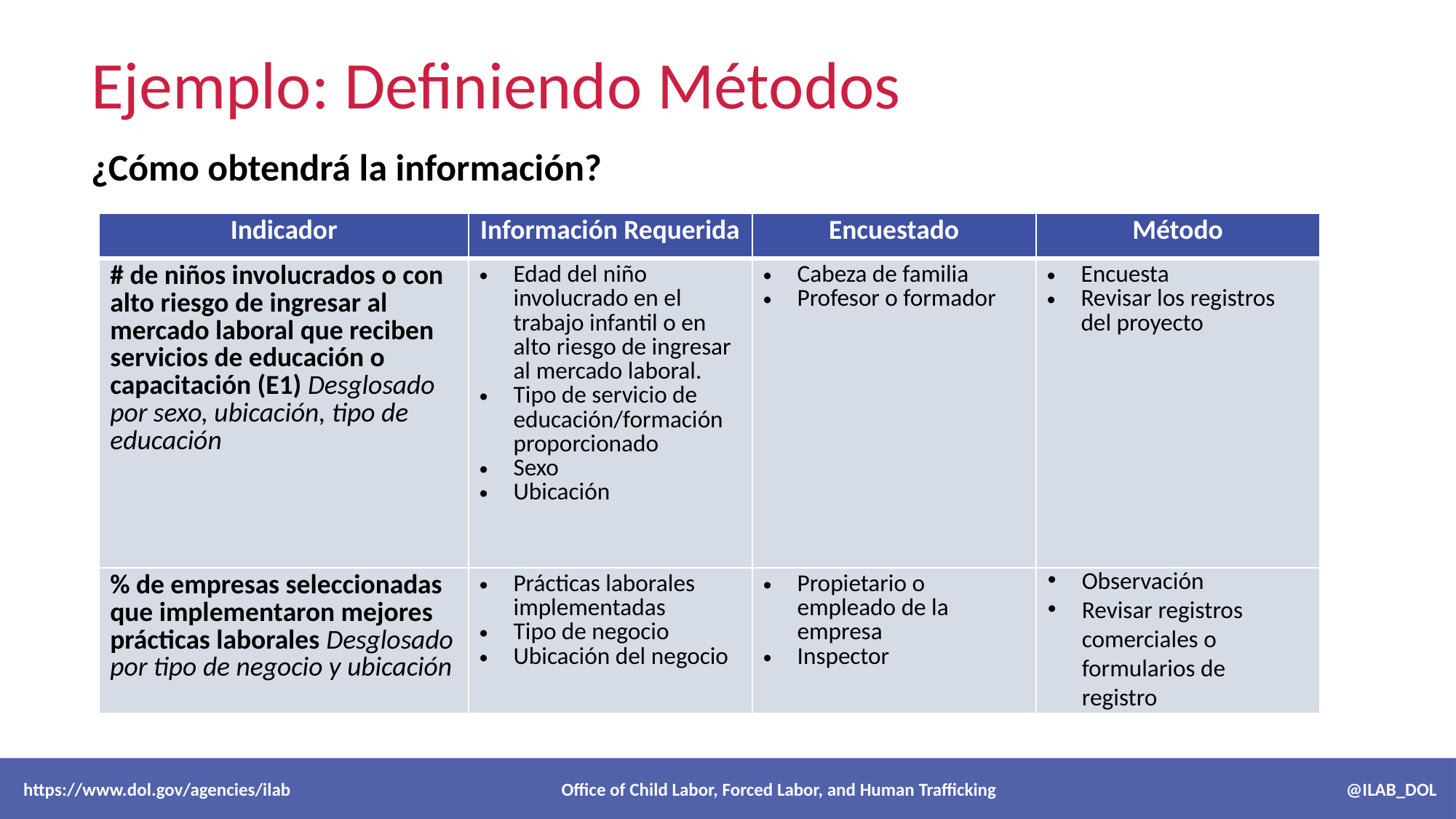

# Ejemplo: Definiendo Métodos
¿Cómo obtendrá la información?
| Indicador | Información Requerida | Encuestado | Método |
| --- | --- | --- | --- |
| # de niños involucrados o con alto riesgo de ingresar al mercado laboral que reciben servicios de educación o capacitación (E1) Desglosado por sexo, ubicación, tipo de educación | Edad del niño involucrado en el trabajo infantil o en alto riesgo de ingresar al mercado laboral. Tipo de servicio de educación/formación proporcionado Sexo Ubicación | Cabeza de familia Profesor o formador | Encuesta Revisar los registros del proyecto |
| % de empresas seleccionadas que implementaron mejores prácticas laborales Desglosado por tipo de negocio y ubicación | Prácticas laborales implementadas Tipo de negocio Ubicación del negocio | Propietario o empleado de la empresa Inspector |  |
Observación
Revisar registros comerciales o formularios de registro
   https://www.dol.gov/agencies/ilab                                                                 Office of Child Labor, Forced Labor, and Human Trafficking                                                                                    @ILAB_DOL